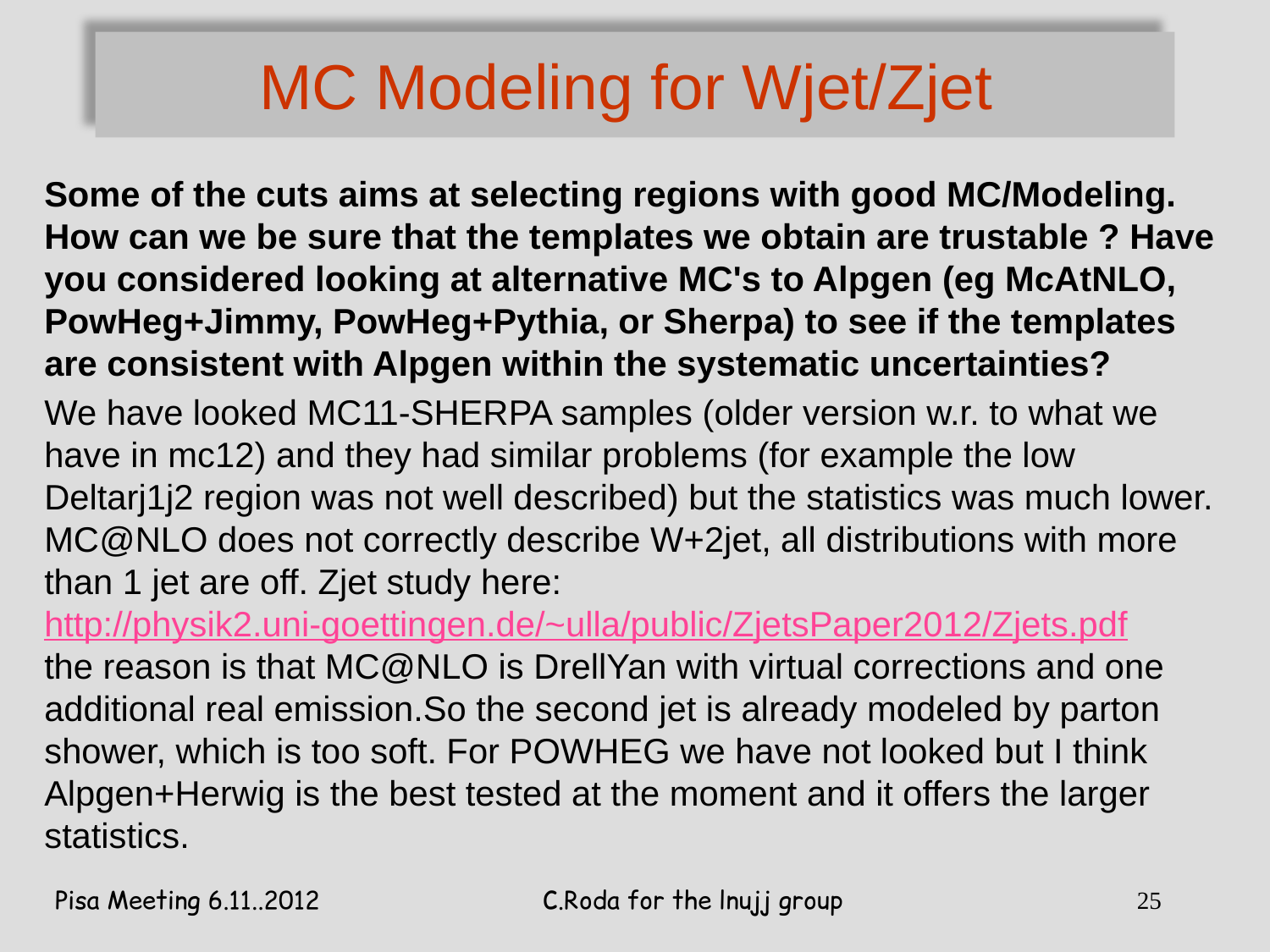

# MC Modeling for Wjet/Zjet
Some of the cuts aims at selecting regions with good MC/Modeling. How can we be sure that the templates we obtain are trustable ? Have you considered looking at alternative MC's to Alpgen (eg McAtNLO, PowHeg+Jimmy, PowHeg+Pythia, or Sherpa) to see if the templates are consistent with Alpgen within the systematic uncertainties?
We have looked MC11-SHERPA samples (older version w.r. to what we have in mc12) and they had similar problems (for example the low Deltarj1j2 region was not well described) but the statistics was much lower. MC@NLO does not correctly describe W+2jet, all distributions with more than 1 jet are off. Zjet study here:
http://physik2.uni-goettingen.de/~ulla/public/ZjetsPaper2012/Zjets.pdf
the reason is that MC@NLO is DrellYan with virtual corrections and one additional real emission.So the second jet is already modeled by parton shower, which is too soft. For POWHEG we have not looked but I think Alpgen+Herwig is the best tested at the moment and it offers the larger statistics.
Pisa Meeting 6.11..2012
C.Roda for the lnujj group
25